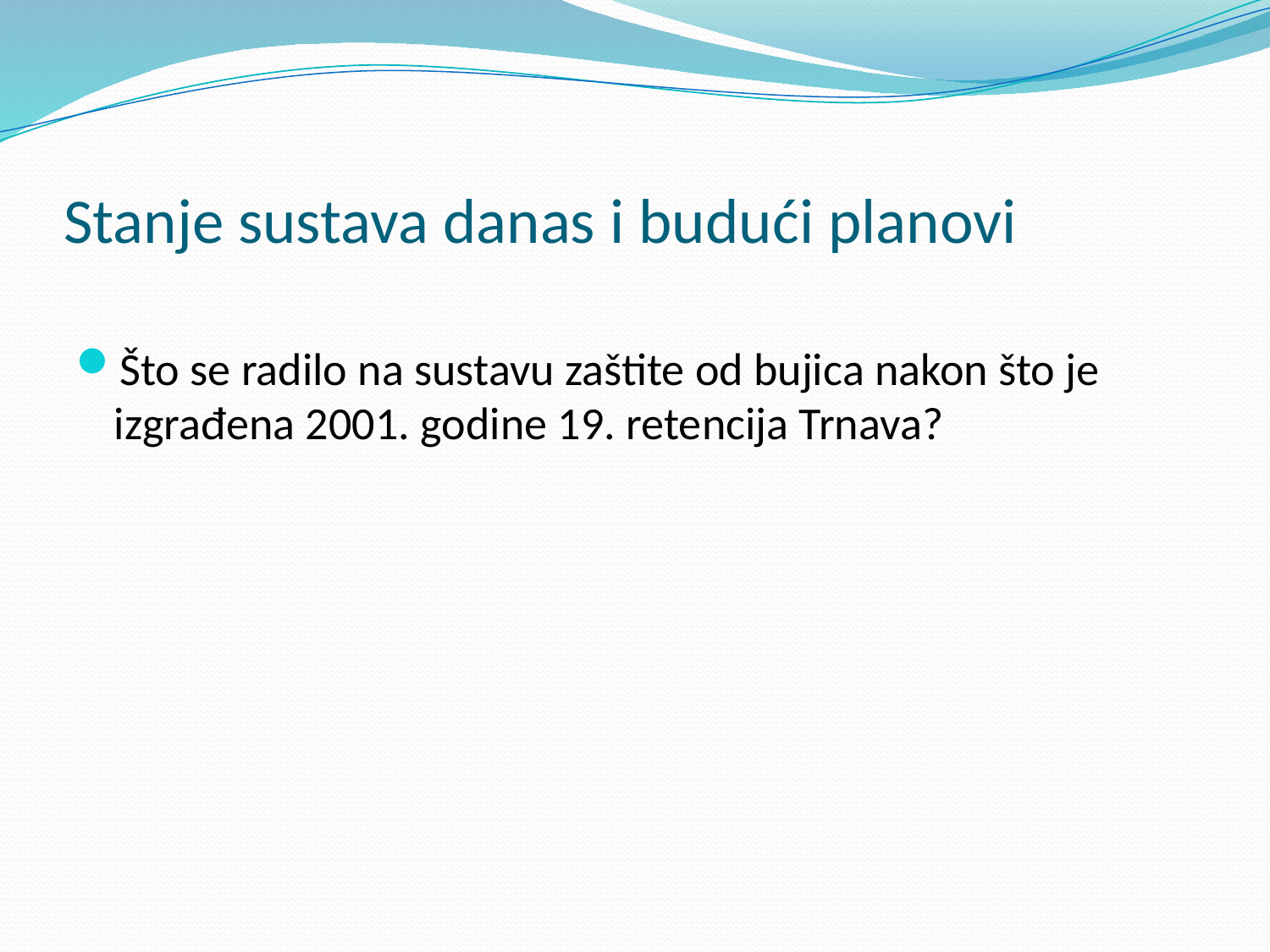

# Stanje sustava danas i budući planovi

Što se radilo na sustavu zaštite od bujica nakon što je izgrađena 2001. godine 19. retencija Trnava?